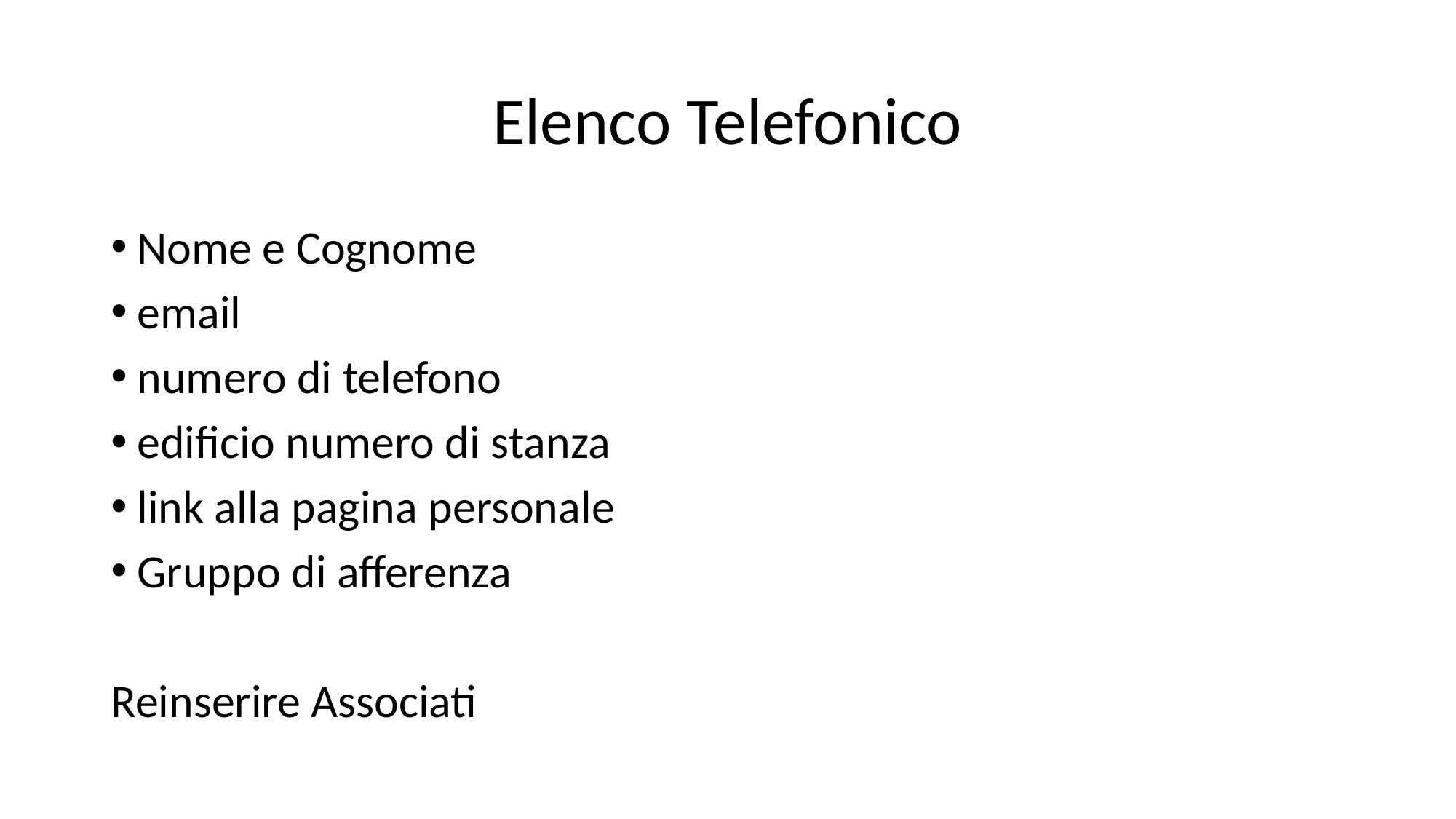

# Elenco Telefonico
Nome e Cognome
email
numero di telefono
edificio numero di stanza
link alla pagina personale
Gruppo di afferenza

Reinserire Associati